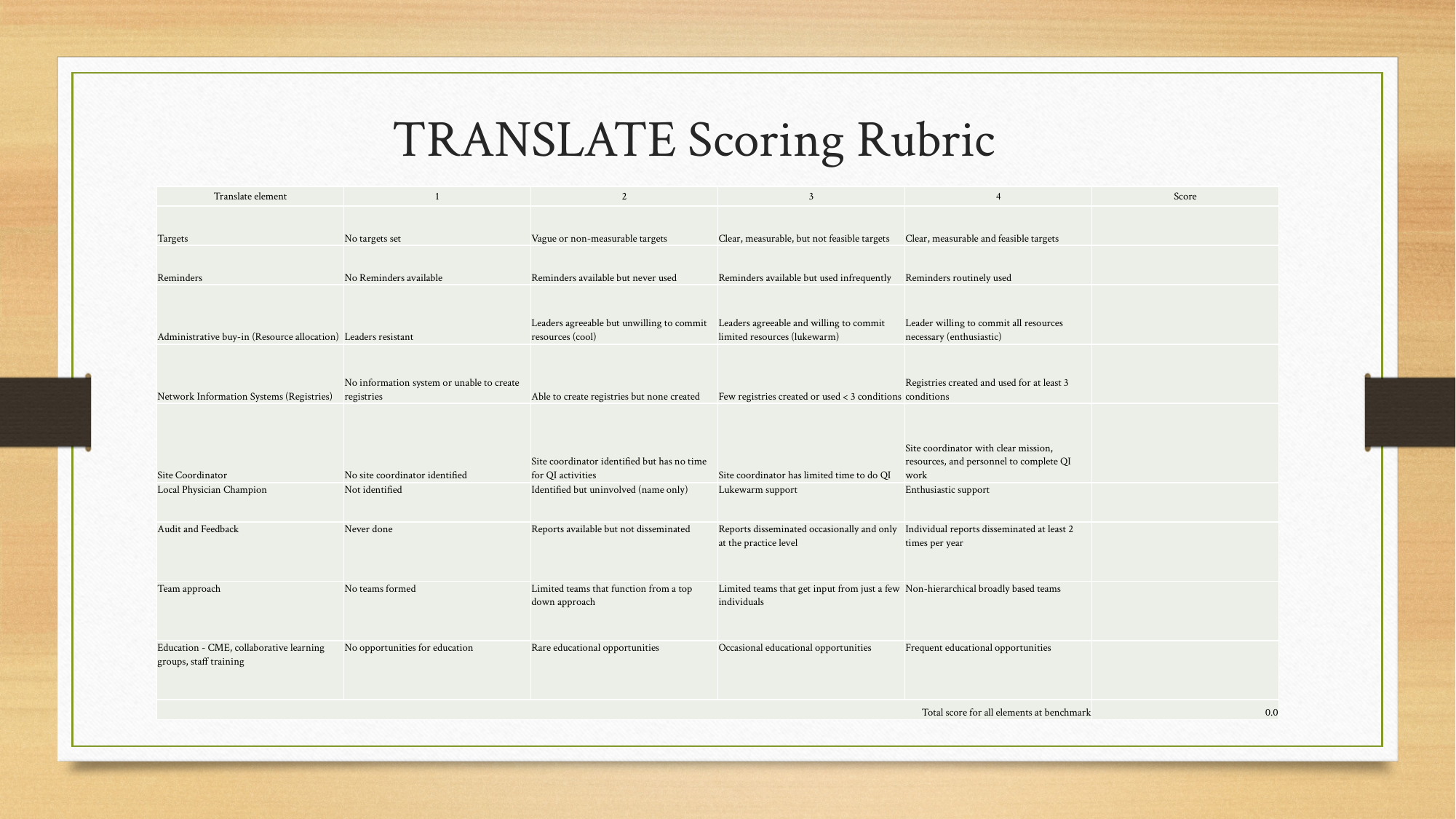

TRANSLATE Scoring Rubric
| Translate element | 1 | 2 | 3 | 4 | Score |
| --- | --- | --- | --- | --- | --- |
| Targets | No targets set | Vague or non-measurable targets | Clear, measurable, but not feasible targets | Clear, measurable and feasible targets |  |
| Reminders | No Reminders available | Reminders available but never used | Reminders available but used infrequently | Reminders routinely used |  |
| Administrative buy-in (Resource allocation) | Leaders resistant | Leaders agreeable but unwilling to commit resources (cool) | Leaders agreeable and willing to commit limited resources (lukewarm) | Leader willing to commit all resources necessary (enthusiastic) |  |
| Network Information Systems (Registries) | No information system or unable to create registries | Able to create registries but none created | Few registries created or used < 3 conditions | Registries created and used for at least 3 conditions |  |
| Site Coordinator | No site coordinator identified | Site coordinator identified but has no time for QI activities | Site coordinator has limited time to do QI | Site coordinator with clear mission, resources, and personnel to complete QI work |  |
| Local Physician Champion | Not identified | Identified but uninvolved (name only) | Lukewarm support | Enthusiastic support |  |
| Audit and Feedback | Never done | Reports available but not disseminated | Reports disseminated occasionally and only at the practice level | Individual reports disseminated at least 2 times per year |  |
| Team approach | No teams formed | Limited teams that function from a top down approach | Limited teams that get input from just a few individuals | Non-hierarchical broadly based teams |  |
| Education - CME, collaborative learning groups, staff training | No opportunities for education | Rare educational opportunities | Occasional educational opportunities | Frequent educational opportunities |  |
| Total score for all elements at benchmark |  |  |  |  | 0.0 |